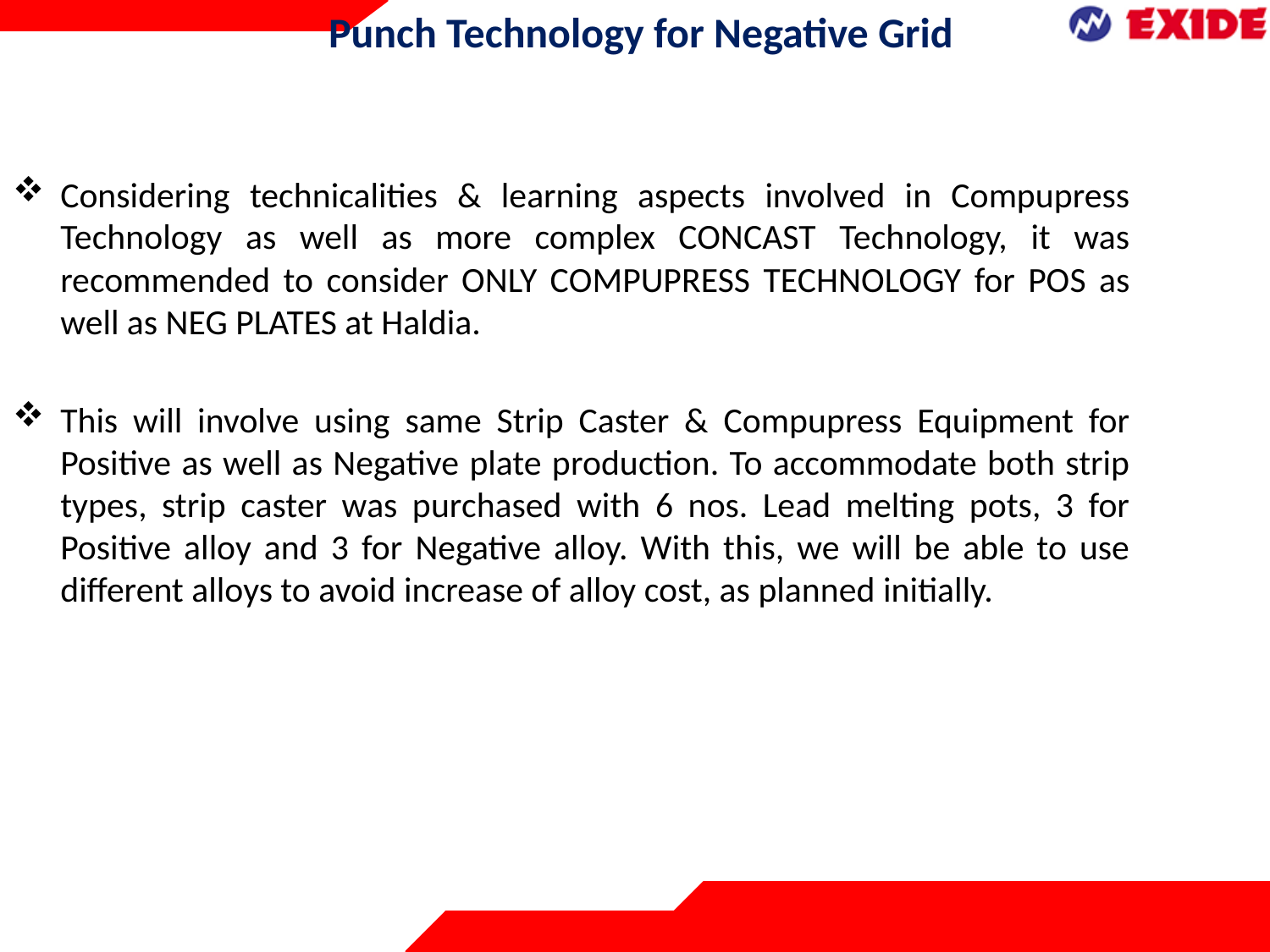

Punch Technology for Negative Grid

Considering technicalities & learning aspects involved in Compupress Technology as well as more complex CONCAST Technology, it was recommended to consider ONLY COMPUPRESS TECHNOLOGY for POS as well as NEG PLATES at Haldia.

This will involve using same Strip Caster & Compupress Equipment for Positive as well as Negative plate production. To accommodate both strip types, strip caster was purchased with 6 nos. Lead melting pots, 3 for Positive alloy and 3 for Negative alloy. With this, we will be able to use different alloys to avoid increase of alloy cost, as planned initially.